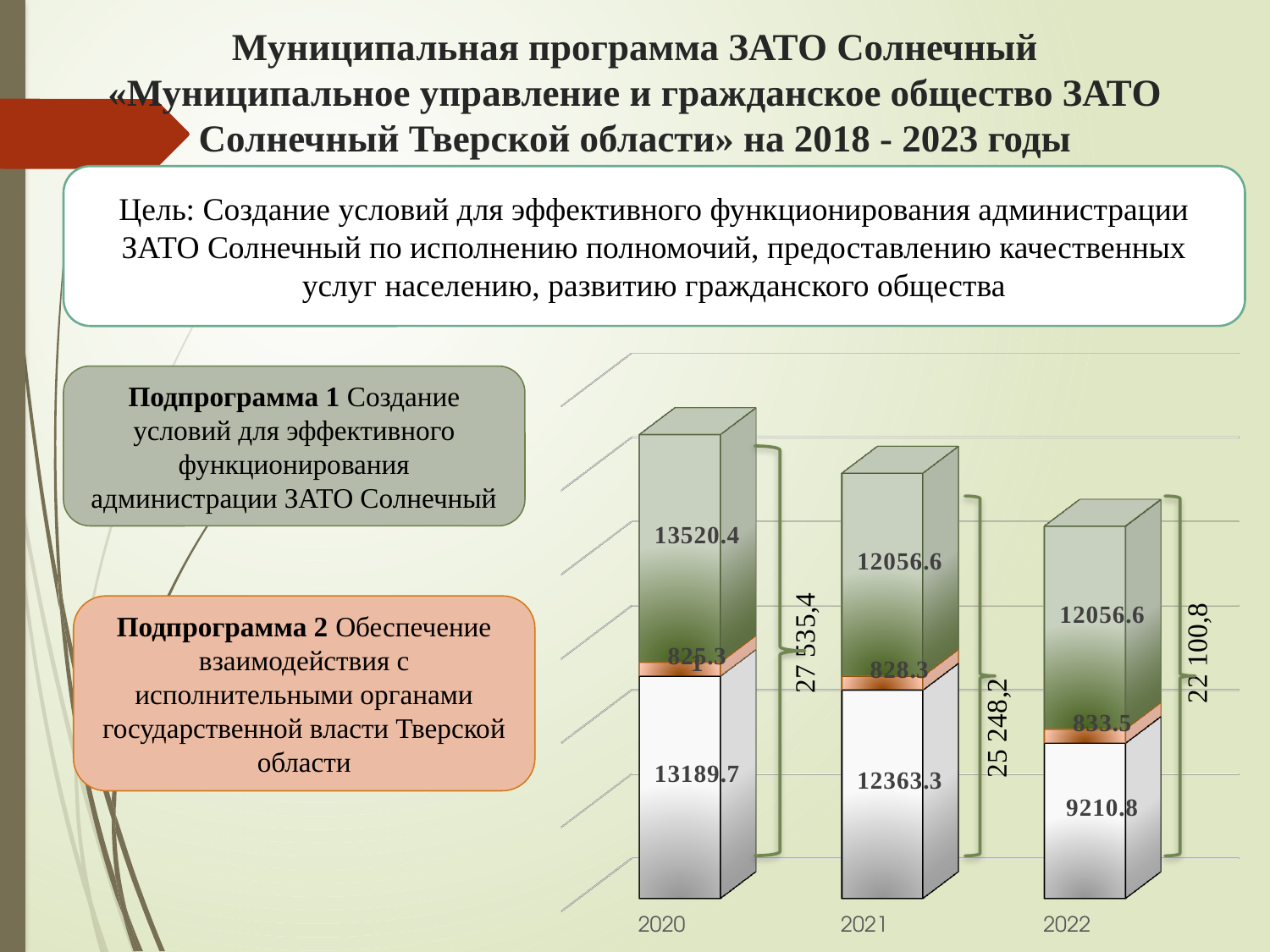

# Муниципальная программа ЗАТО Солнечный «Муниципальное управление и гражданское общество ЗАТО Солнечный Тверской области» на 2018 - 2023 годы
Цель: Создание условий для эффективного функционирования администрации ЗАТО Солнечный по исполнению полномочий, предоставлению качественных услуг населению, развитию гражданского общества

[unsupported chart]

Подпрограмма 1 Создание условий для эффективного функционирования администрации ЗАТО Солнечный

Подпрограмма 2 Обеспечение взаимодействия с исполнительными органами государственной власти Тверской области